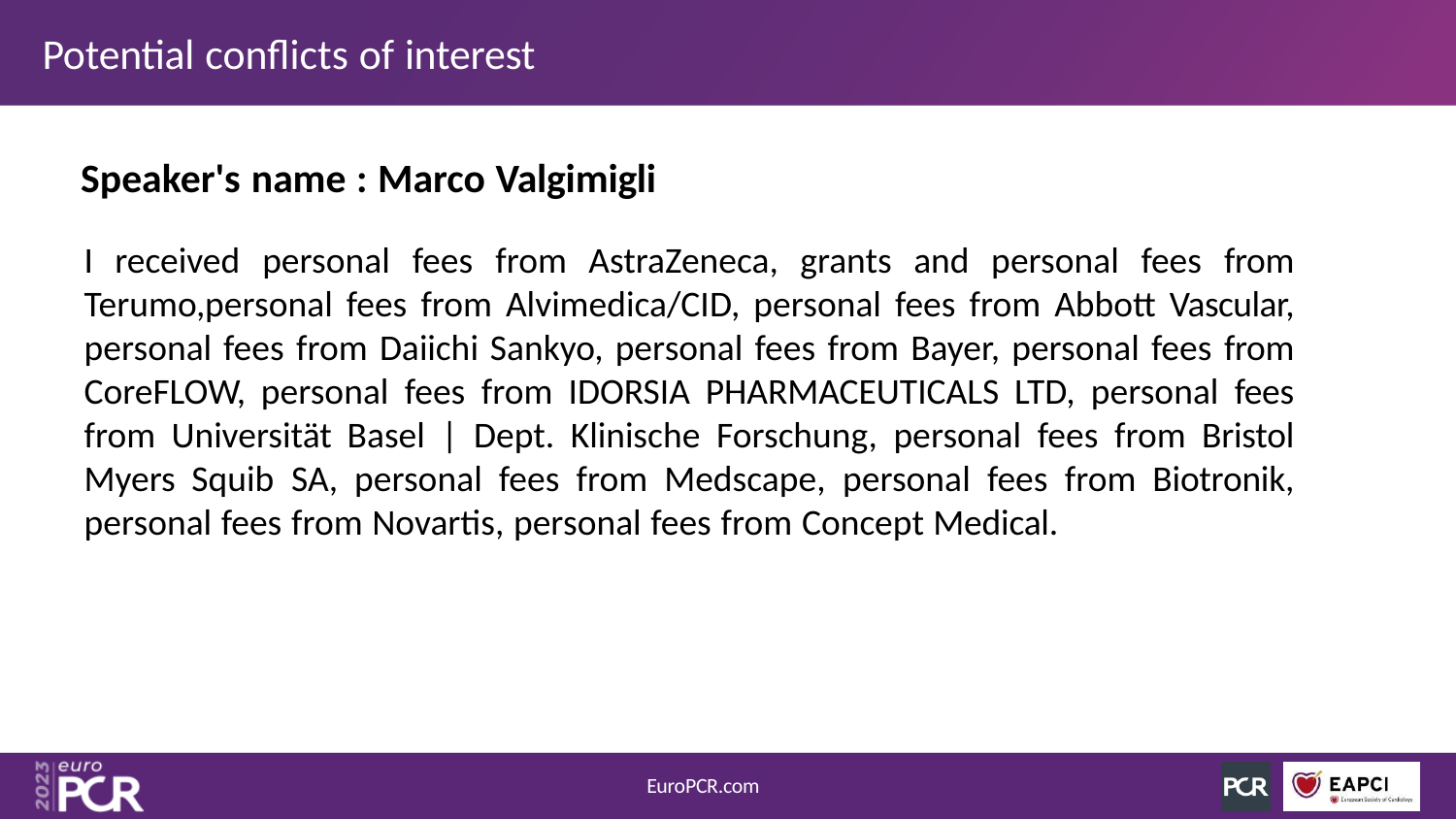

# Potential conflicts of interest
Speaker's name : Marco Valgimigli

I  received  personal  fees  from  AstraZeneca,  grants  and  personal  fees  from Terumo,personal fees from Alvimedica/CID, personal fees from Abbott Vascular, personal fees from Daiichi Sankyo, personal fees from Bayer, personal fees from CoreFLOW, personal fees from IDORSIA PHARMACEUTICALS LTD, personal fees from Universität Basel | Dept. Klinische Forschung, personal fees from Bristol Myers Squib SA, personal fees from Medscape, personal fees from Biotronik, personal fees from Novartis, personal fees from Concept Medical.
EuroPCR.com